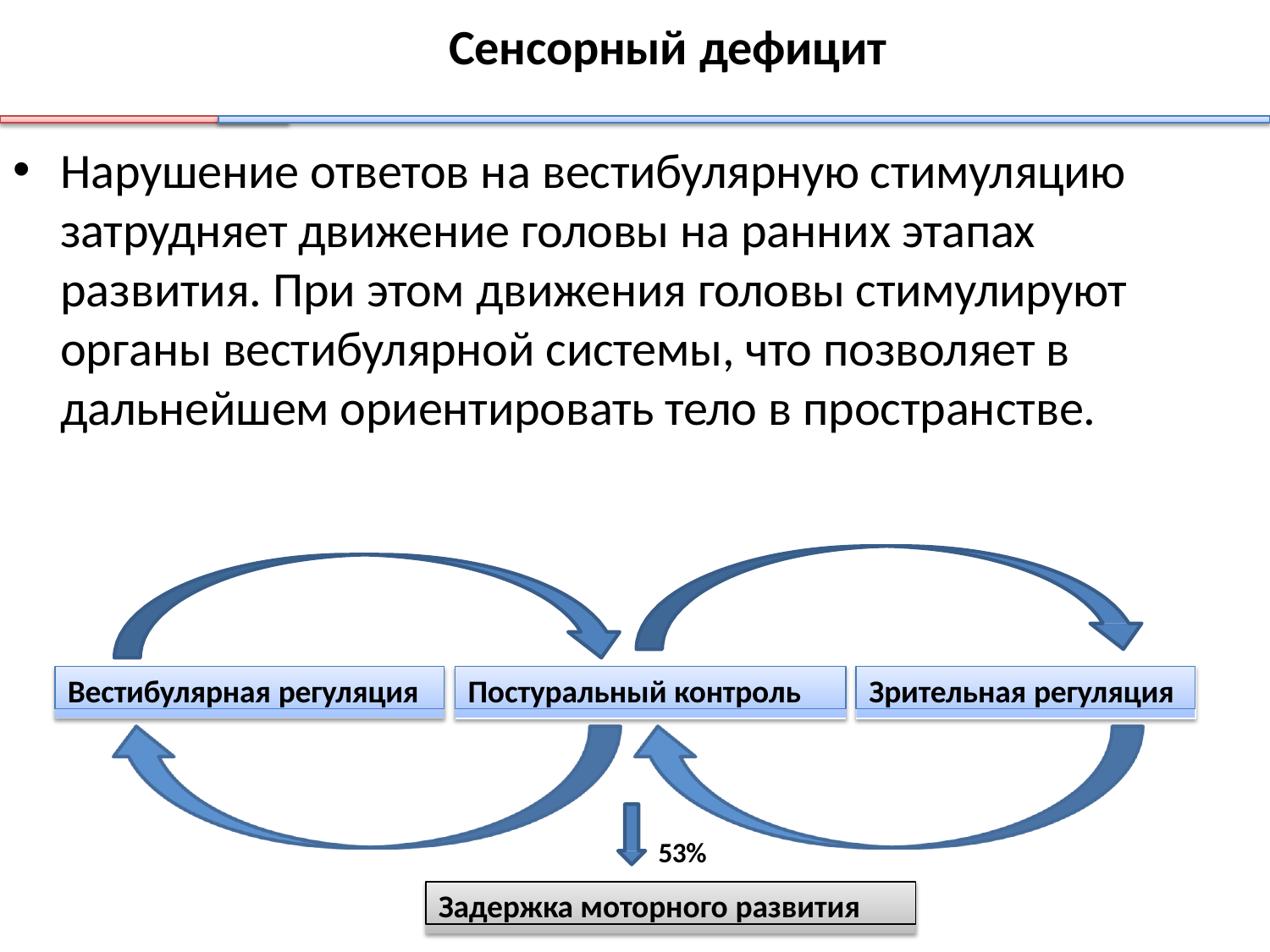

# Сенсорный дефицит

Нарушение ответов на вестибулярную стимуляцию  затрудняет движение головы на ранних этапах  развития. При этом движения головы стимулируют  органы вестибулярной системы, что позволяет в  дальнейшем ориентировать тело в пространстве.

Вестибулярная регуляция

Постуральный контроль

Зрительная регуляция

53%

Задержка моторного развития